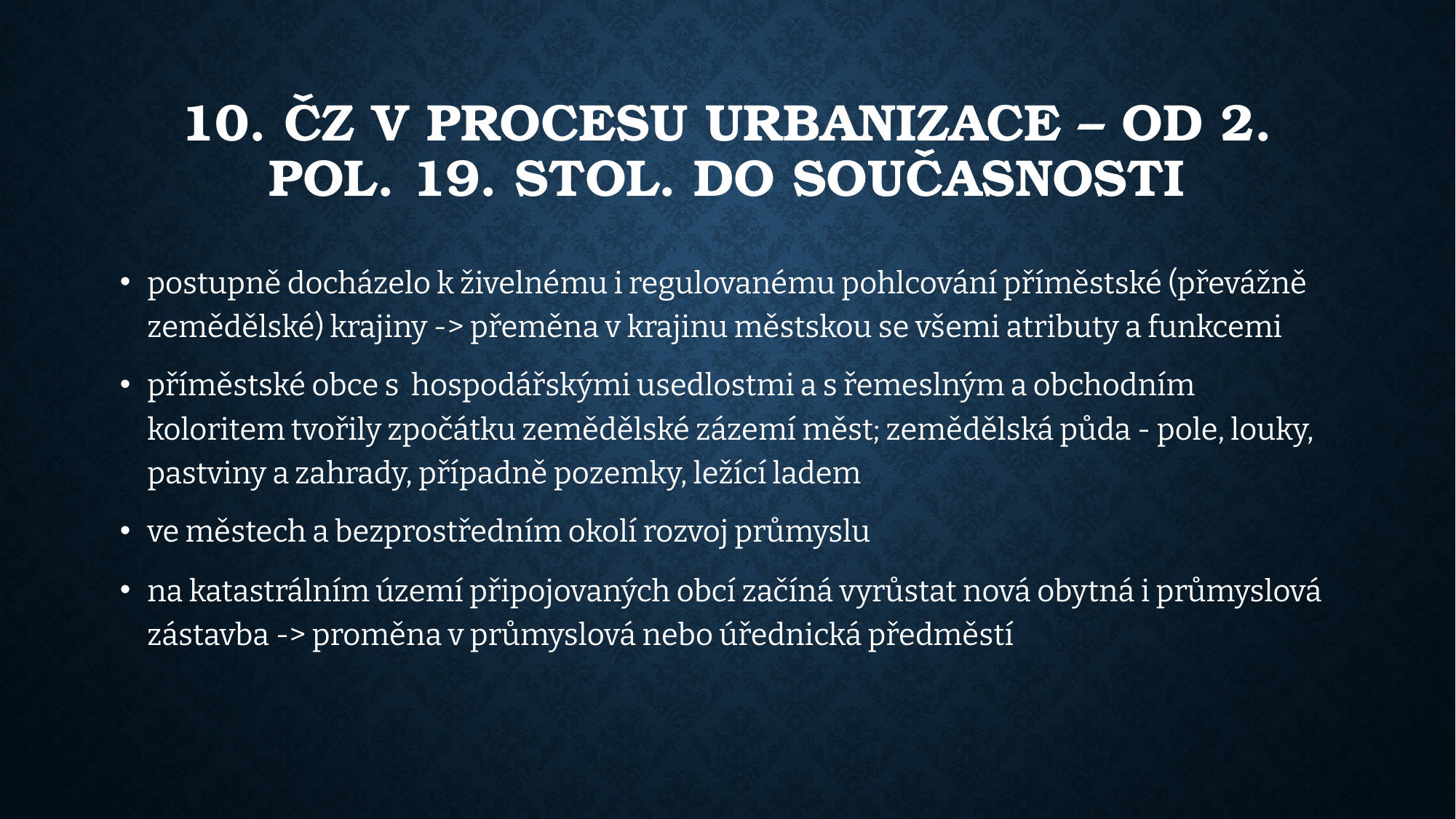

# 10. Čz v Procesu urbanizace – od 2. pol. 19. stol. do současnosti
postupně docházelo k živelnému i regulovanému pohlcování příměstské (převážně zemědělské) krajiny -> přeměna v krajinu městskou se všemi atributy a funkcemi
příměstské obce s  hospodářskými usedlostmi a s řemeslným a obchodním koloritem tvořily zpočátku zemědělské zázemí měst; zemědělská půda - pole, louky, pastviny a zahrady, případně pozemky, ležící ladem
ve městech a bezprostředním okolí rozvoj průmyslu
na katastrálním území připojovaných obcí začíná vyrůstat nová obytná i průmyslová zástavba -> proměna v průmyslová nebo úřednická předměstí